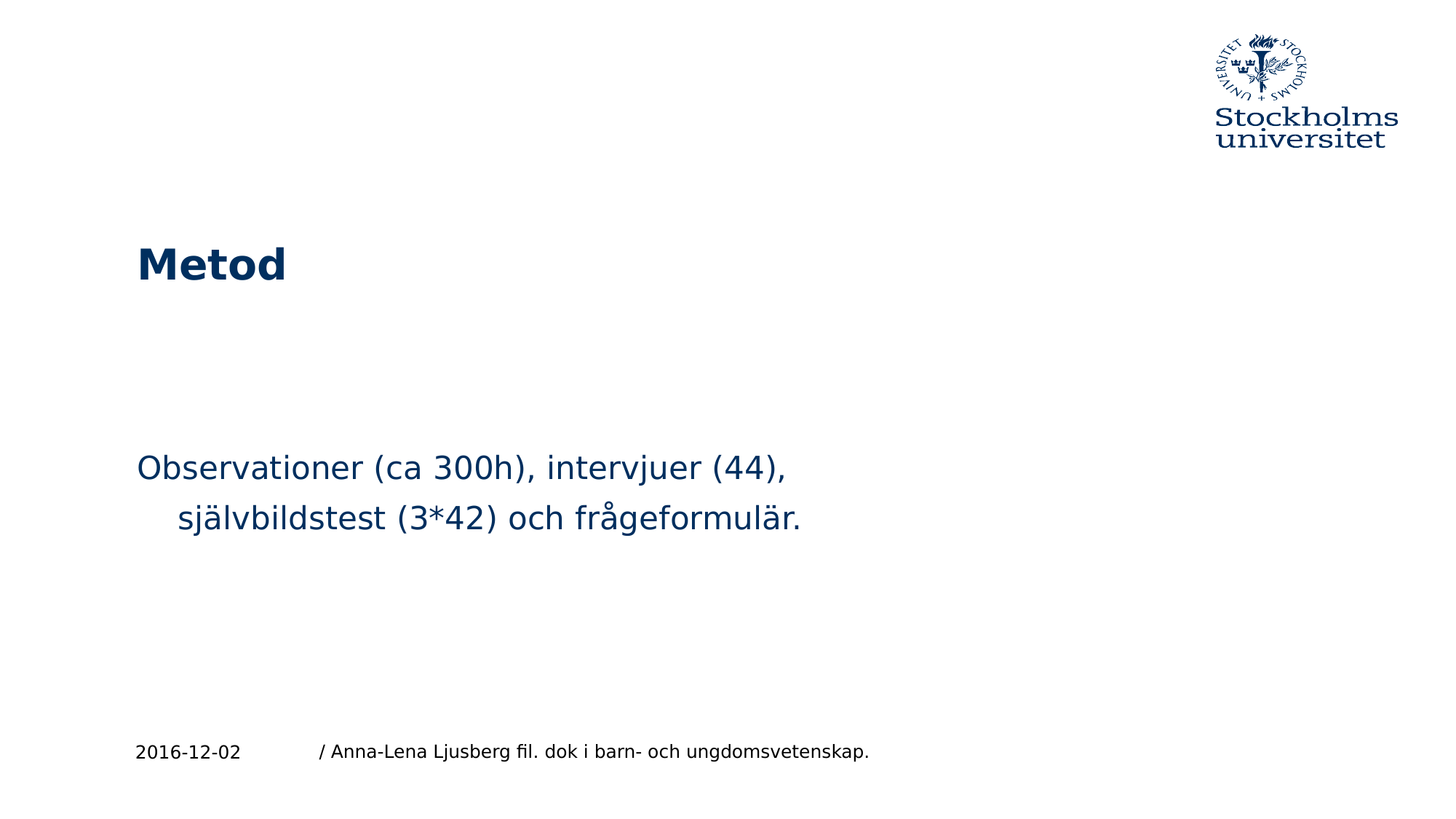

# Metod

Observationer (ca 300h), intervjuer (44),
	självbildstest (3*42) och frågeformulär.

2016-12-02
/ Anna-Lena Ljusberg fil. dok i barn- och ungdomsvetenskap.